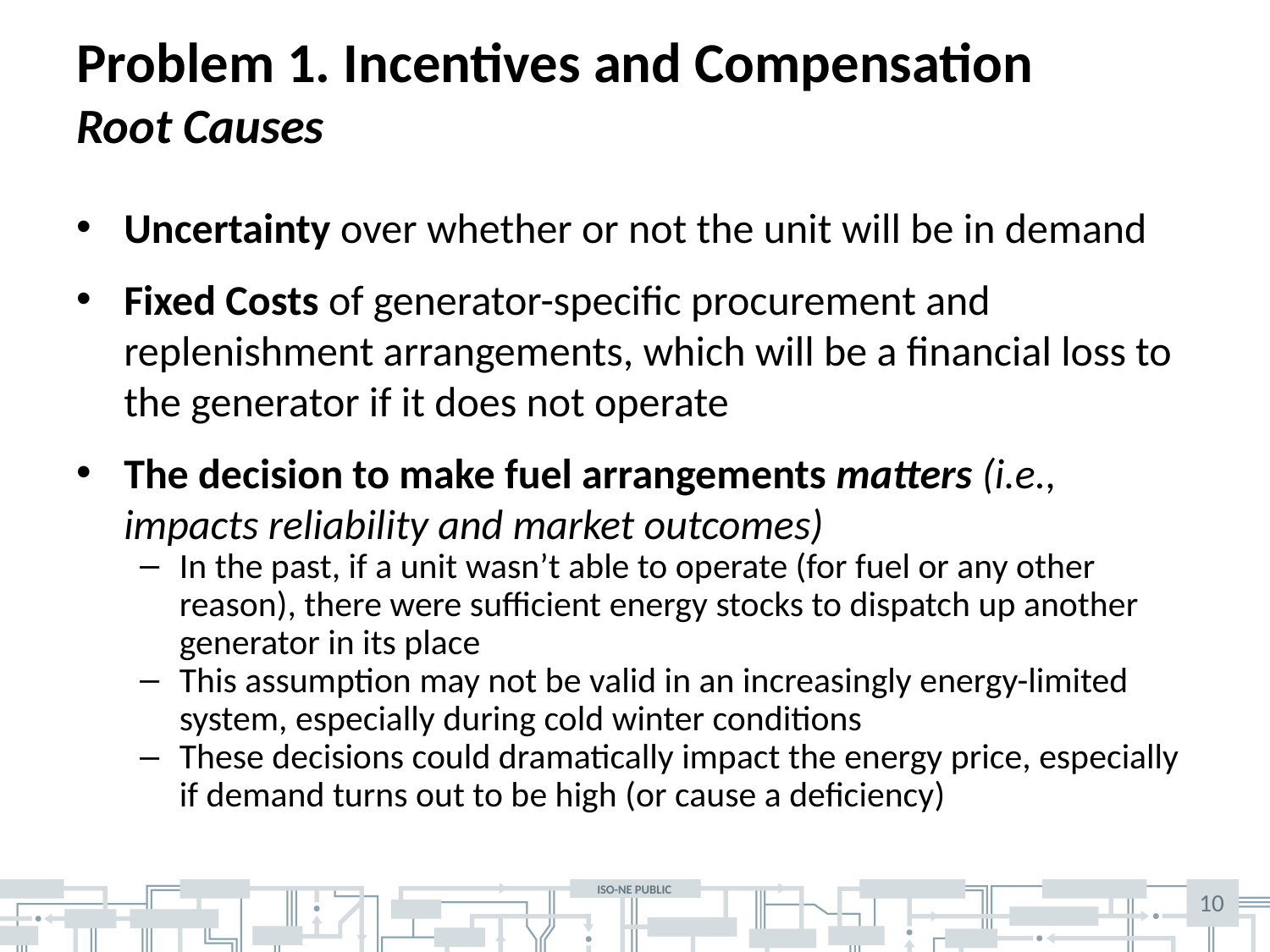

# Problem 1. Incentives and Compensation Root Causes
Uncertainty over whether or not the unit will be in demand
Fixed Costs of generator-specific procurement and replenishment arrangements, which will be a financial loss to the generator if it does not operate
The decision to make fuel arrangements matters (i.e., impacts reliability and market outcomes)
In the past, if a unit wasn’t able to operate (for fuel or any other reason), there were sufficient energy stocks to dispatch up another generator in its place
This assumption may not be valid in an increasingly energy-limited system, especially during cold winter conditions
These decisions could dramatically impact the energy price, especially if demand turns out to be high (or cause a deficiency)
10